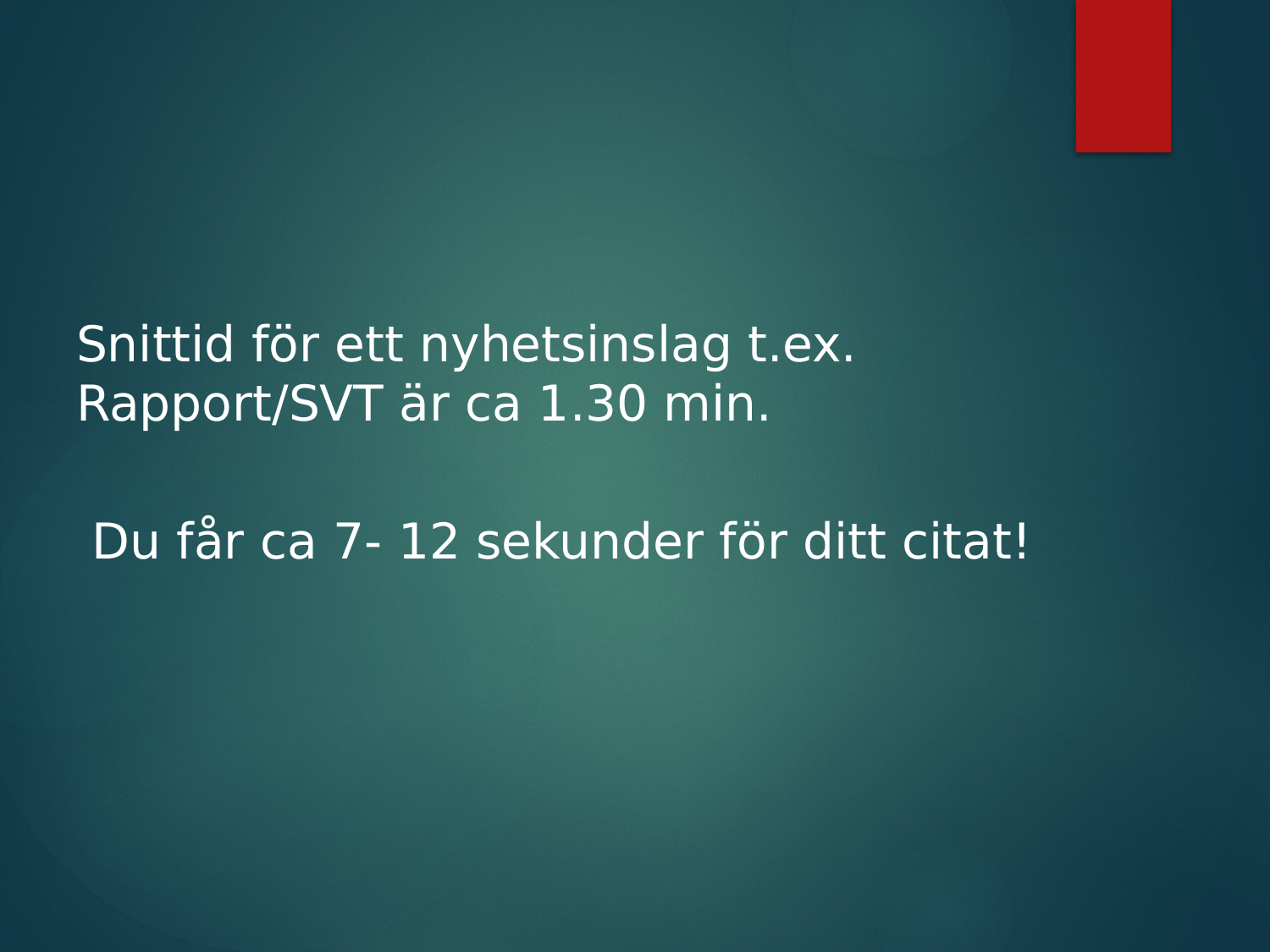

Snittid för ett nyhetsinslag t.ex.  Rapport/SVT är ca 1.30 min.

 Du får ca 7- 12 sekunder för ditt citat!